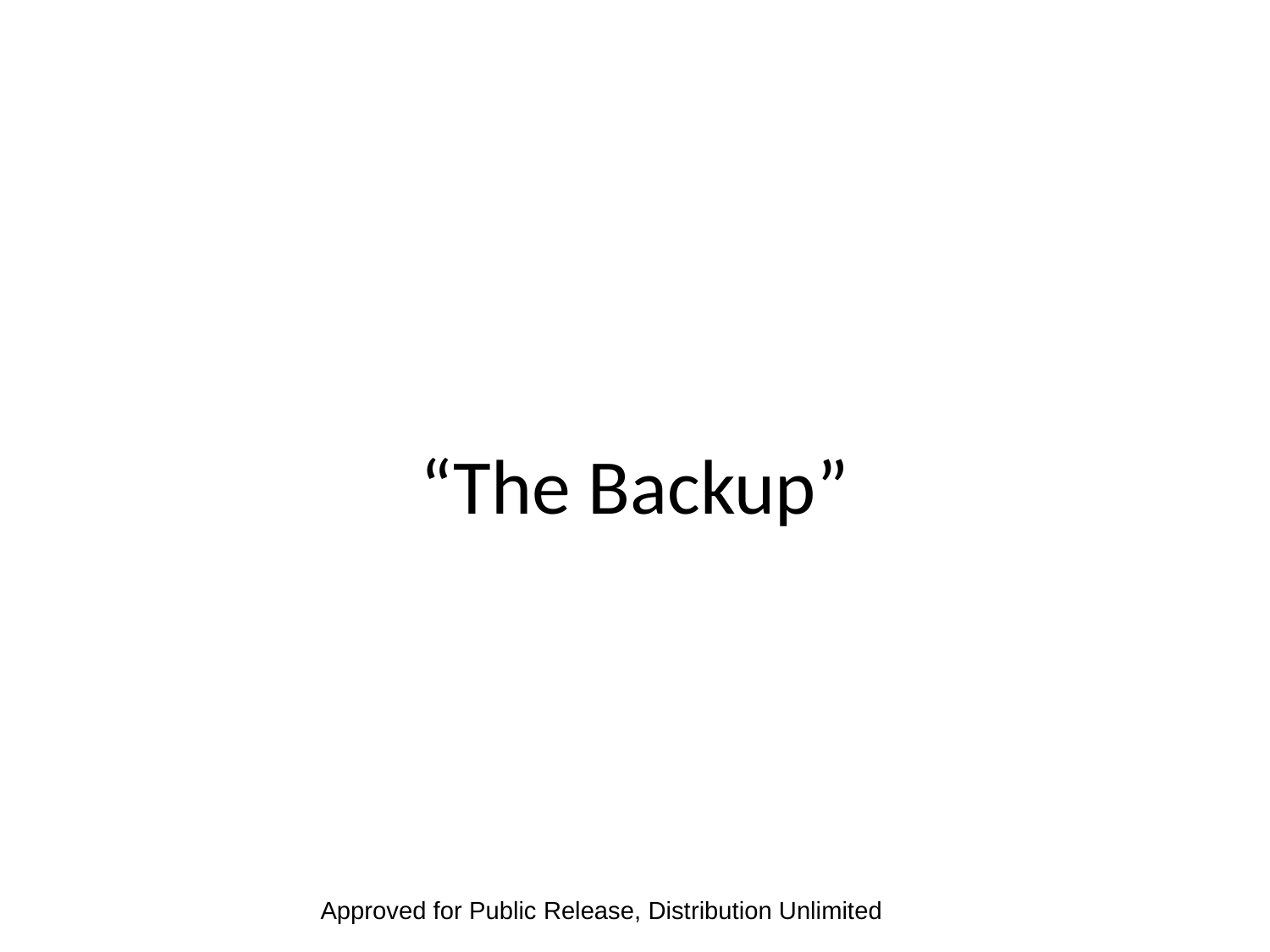

# “The Backup”
Approved for Public Release, Distribution Unlimited